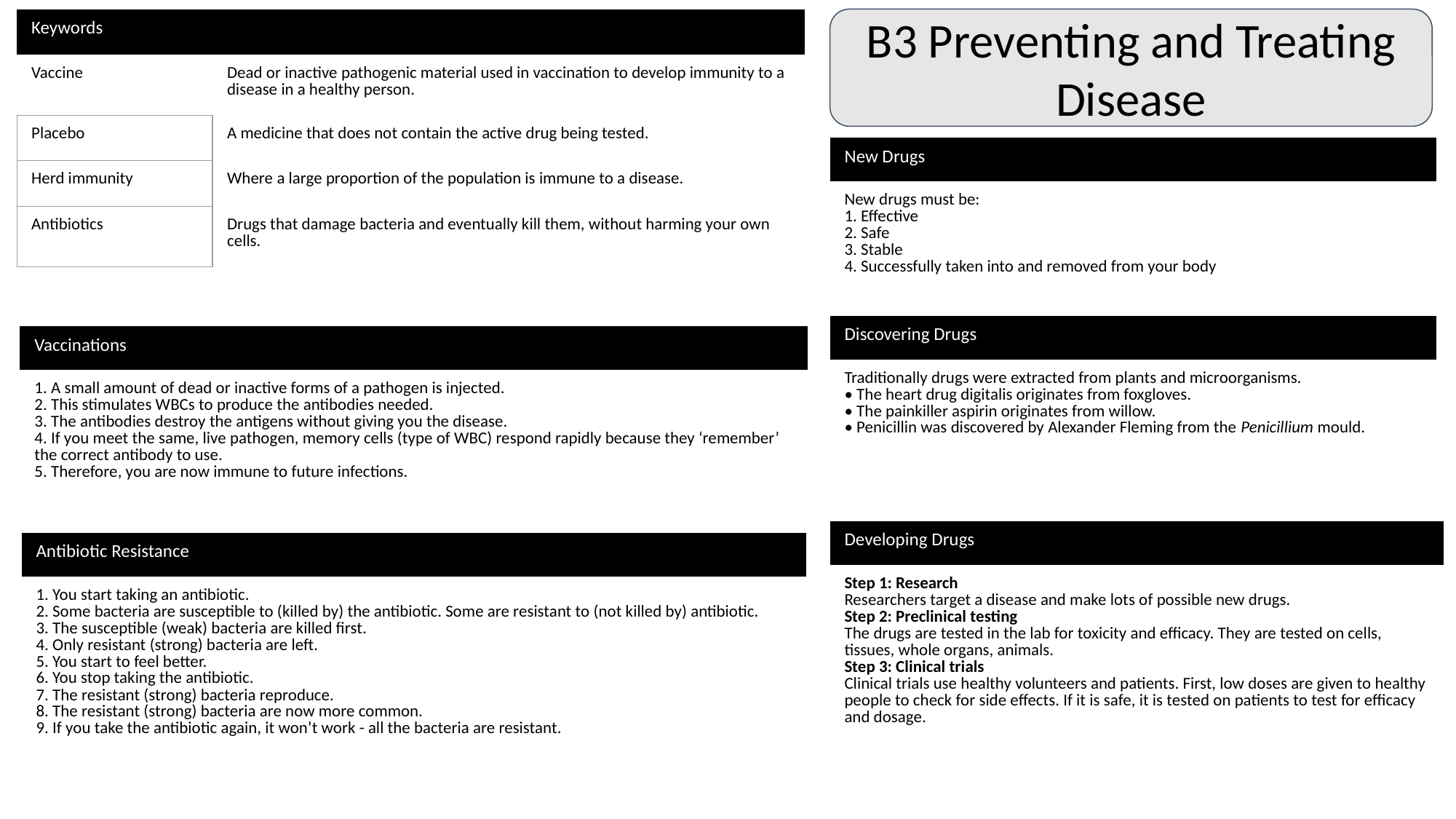

| Keywords |  |
| --- | --- |
| Vaccine | Dead or inactive pathogenic material used in vaccination to develop immunity to a disease in a healthy person. |
| Placebo | A medicine that does not contain the active drug being tested. |
| Herd immunity | Where a large proportion of the population is immune to a disease. |
| Antibiotics | Drugs that damage bacteria and eventually kill them, without harming your own cells. |
B3 Preventing and Treating Disease
| New Drugs |
| --- |
| New drugs must be: 1. Effective 2. Safe 3. Stable 4. Successfully taken into and removed from your body |
| Discovering Drugs |
| --- |
| Traditionally drugs were extracted from plants and microorganisms. • The heart drug digitalis originates from foxgloves. • The painkiller aspirin originates from willow. • Penicillin was discovered by Alexander Fleming from the Penicillium mould. |
| Vaccinations |
| --- |
| 1. A small amount of dead or inactive forms of a pathogen is injected. 2. This stimulates WBCs to produce the antibodies needed. 3. The antibodies destroy the antigens without giving you the disease. 4. If you meet the same, live pathogen, memory cells (type of WBC) respond rapidly because they ‘remember’ the correct antibody to use. 5. Therefore, you are now immune to future infections. |
| Developing Drugs |
| --- |
| Step 1: Research Researchers target a disease and make lots of possible new drugs. Step 2: Preclinical testing The drugs are tested in the lab for toxicity and efficacy. They are tested on cells, tissues, whole organs, animals. Step 3: Clinical trials Clinical trials use healthy volunteers and patients. First, low doses are given to healthy people to check for side effects. If it is safe, it is tested on patients to test for efficacy and dosage. |
| Antibiotic Resistance |
| --- |
| 1. You start taking an antibiotic. 2. Some bacteria are susceptible to (killed by) the antibiotic. Some are resistant to (not killed by) antibiotic. 3. The susceptible (weak) bacteria are killed first. 4. Only resistant (strong) bacteria are left. 5. You start to feel better. 6. You stop taking the antibiotic. 7. The resistant (strong) bacteria reproduce. 8. The resistant (strong) bacteria are now more common. 9. If you take the antibiotic again, it won’t work - all the bacteria are resistant. |